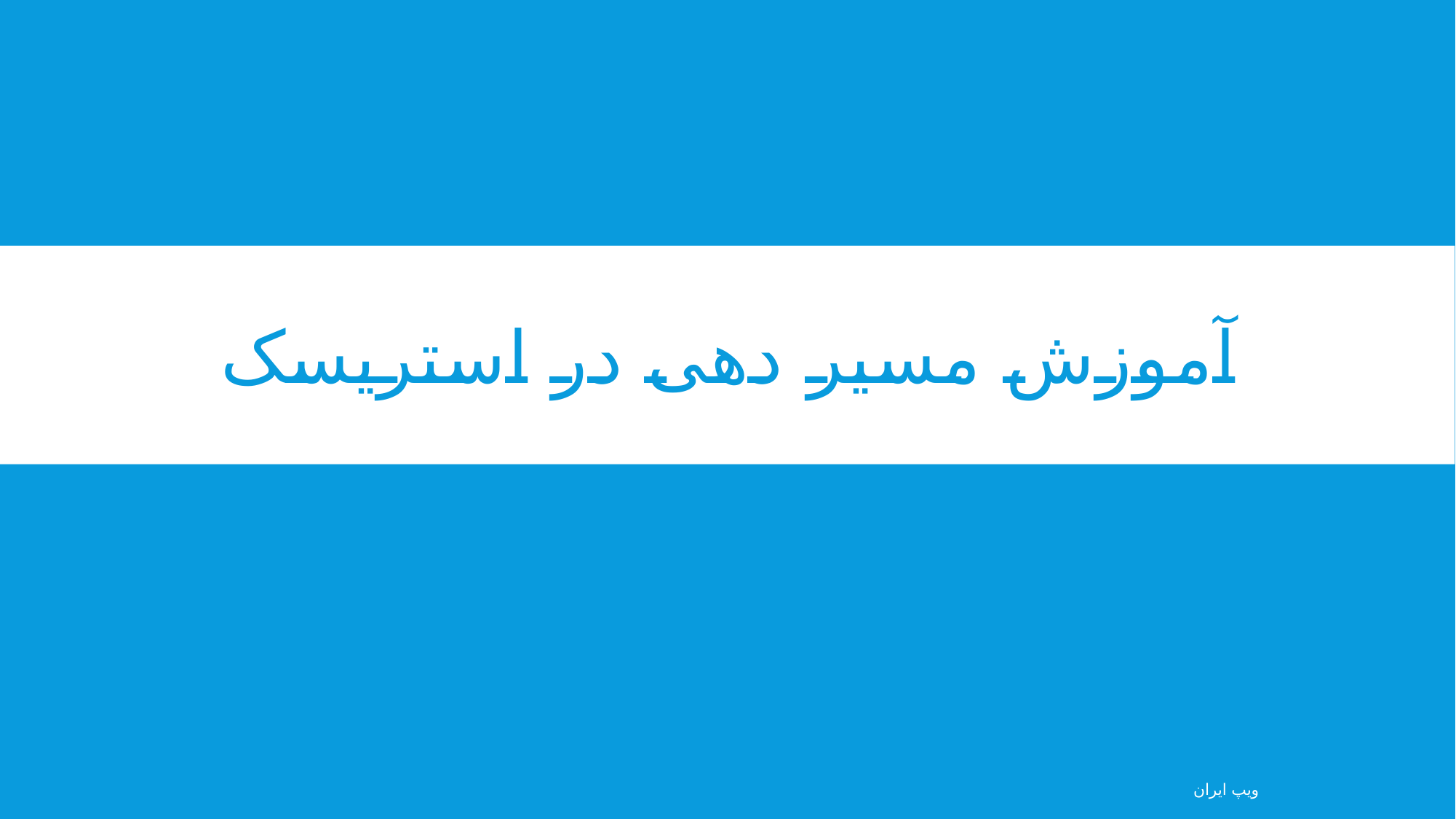

# آموزش مسیر دهی در استریسک
ویپ ایران